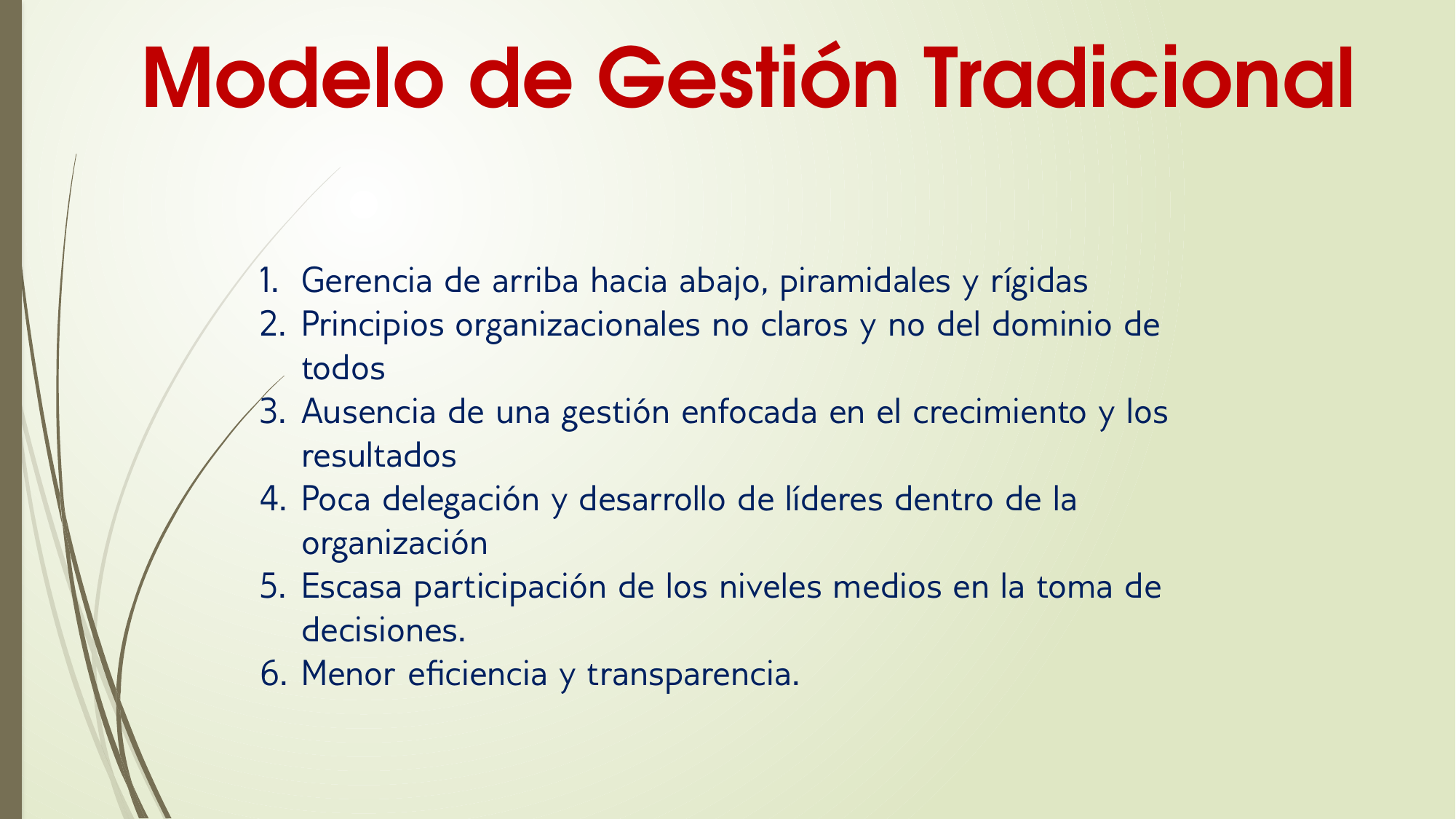

# Modelo de Gestión Tradicional

Gerencia de arriba hacia abajo, piramidales y rígidas
Principios organizacionales no claros y no del dominio de todos
Ausencia de una gestión enfocada en el crecimiento y los resultados
Poca delegación y desarrollo de líderes dentro de la organización
Escasa participación de los niveles medios en la toma de decisiones.
Menor eficiencia y transparencia.